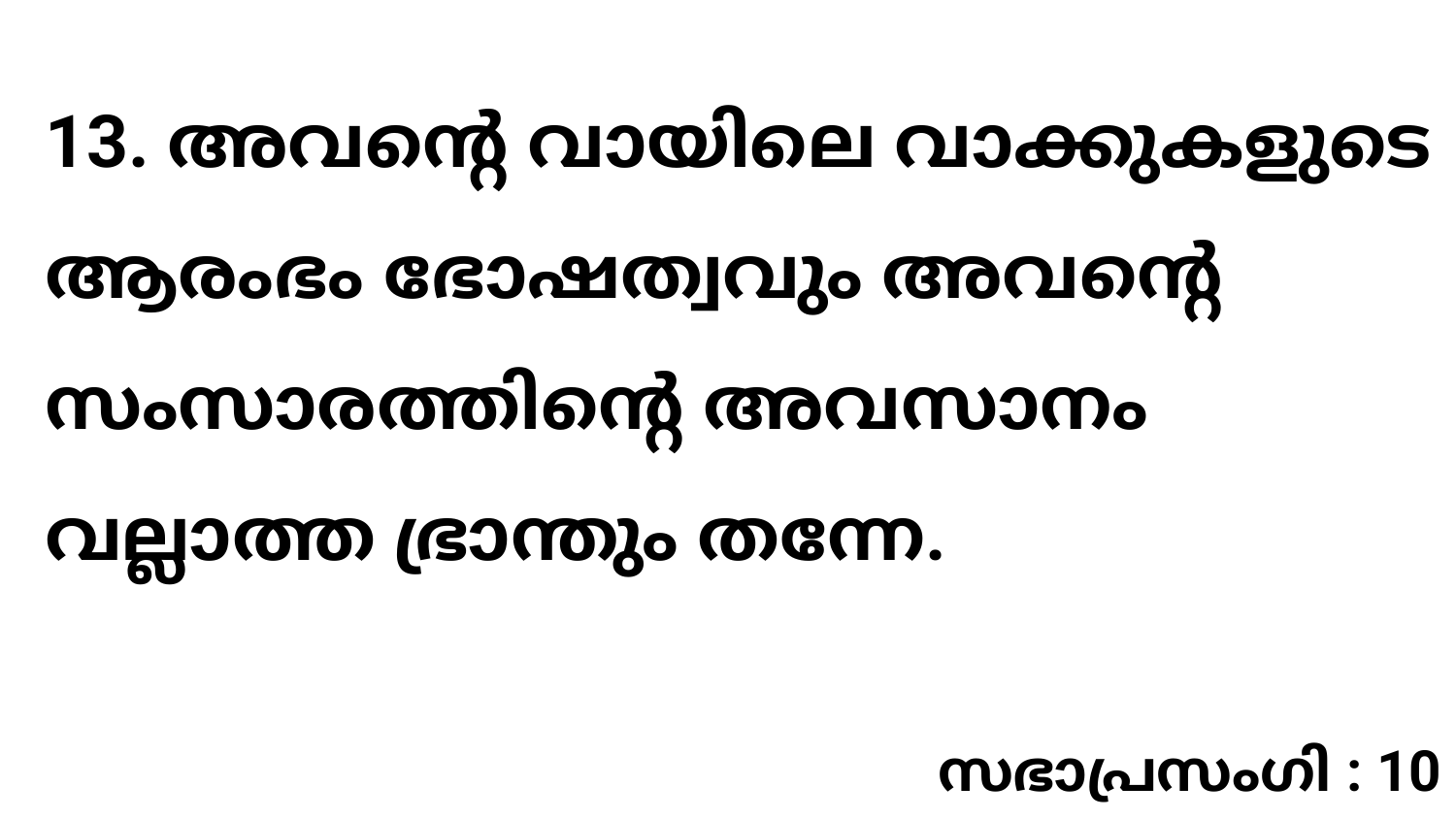

13. അവന്റെ വായിലെ വാക്കുകളുടെ ആരംഭം ഭോഷത്വവും അവന്റെ സംസാരത്തിന്റെ അവസാനം വല്ലാത്ത ഭ്രാന്തും തന്നേ.
സഭാപ്രസംഗി : 10